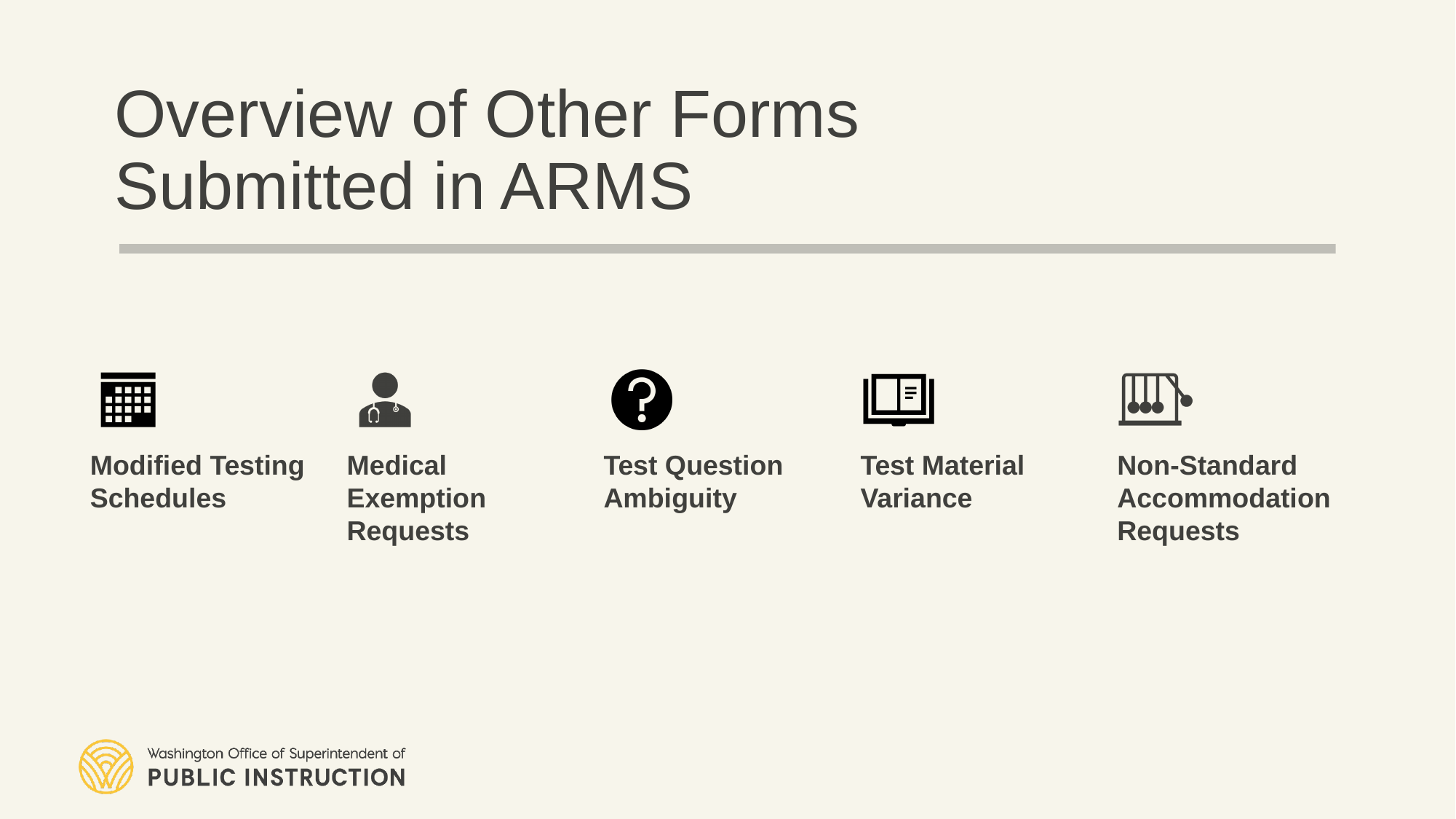

# Overview of Other Forms Submitted in ARMS
Modified Testing Schedules
Medical Exemption Requests
Test Question Ambiguity
Test Material Variance
Non-Standard Accommodation Requests